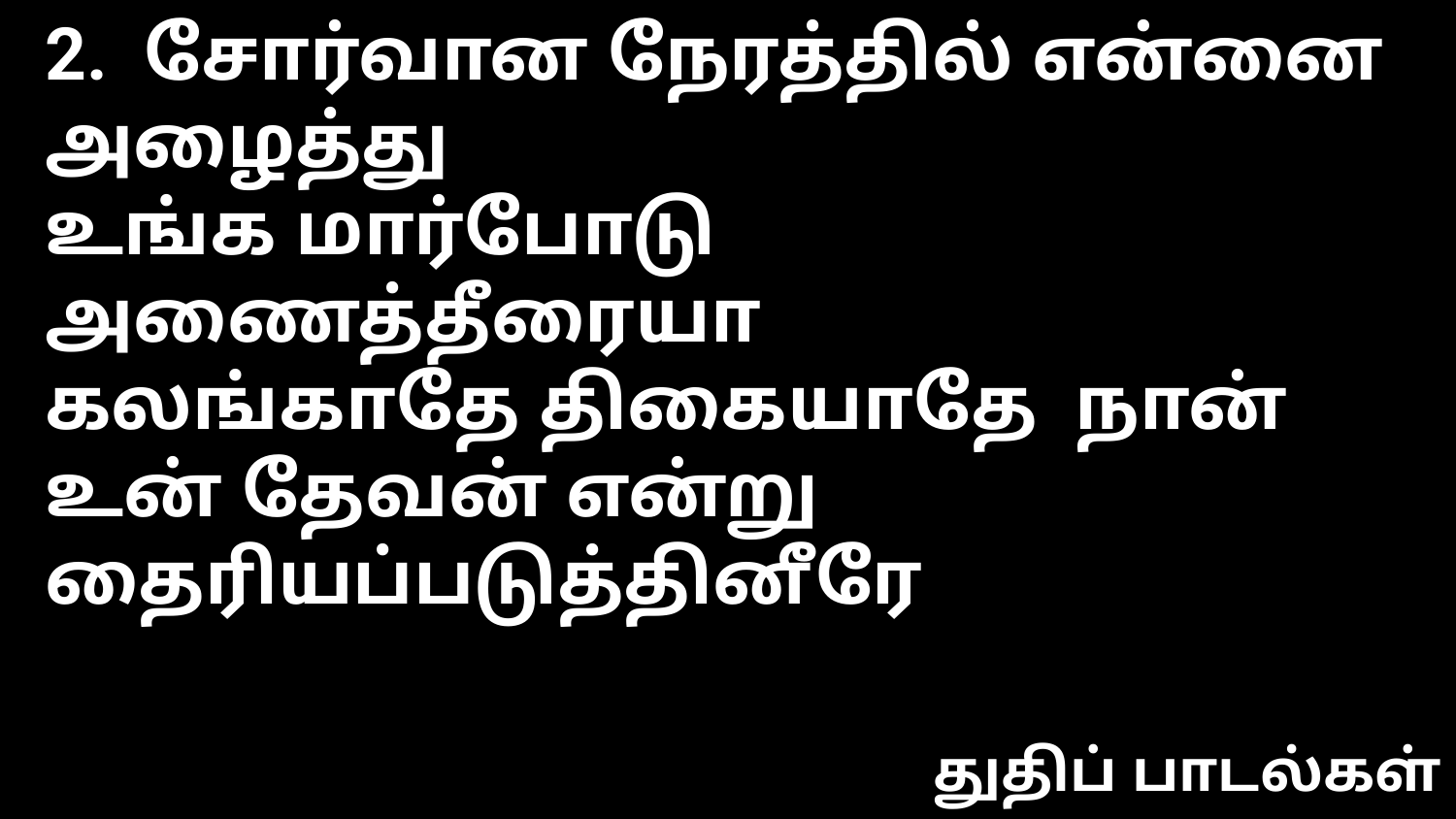

2.  சோர்வான நேரத்தில் என்னை அழைத்து
உங்க மார்போடு அணைத்தீரையா
கலங்காதே திகையாதே  நான் உன் தேவன் என்று
தைரியப்படுத்தினீரே

துதிப் பாடல்கள்